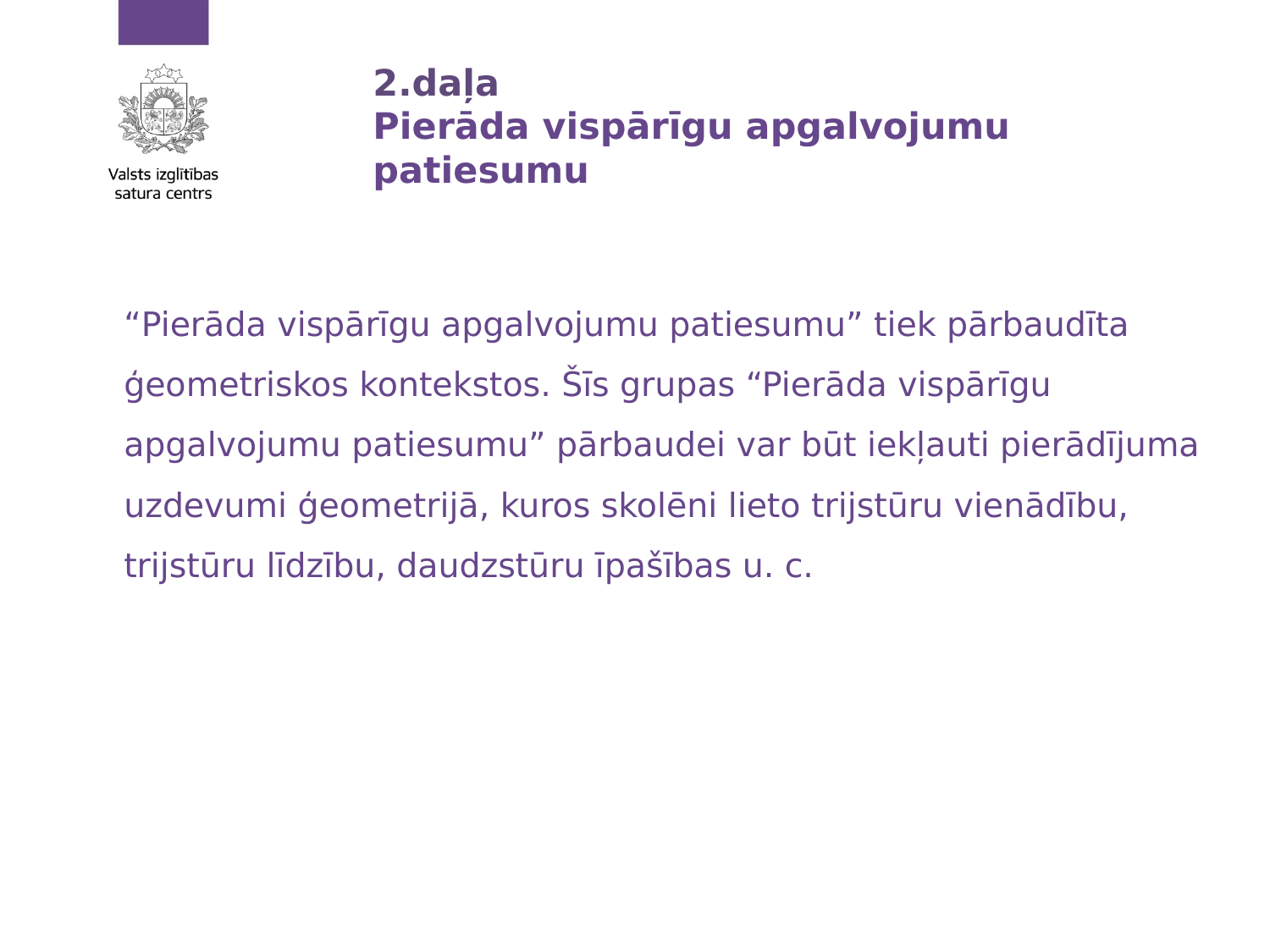

# 2.daļa Pierāda vispārīgu apgalvojumu patiesumu
“Pierāda vispārīgu apgalvojumu patiesumu” tiek pārbaudīta ģeometriskos kontekstos. Šīs grupas “Pierāda vispārīgu apgalvojumu patiesumu” pārbaudei var būt iekļauti pierādījuma uzdevumi ģeometrijā, kuros skolēni lieto trijstūru vienādību, trijstūru līdzību, daudzstūru īpašības u. c.